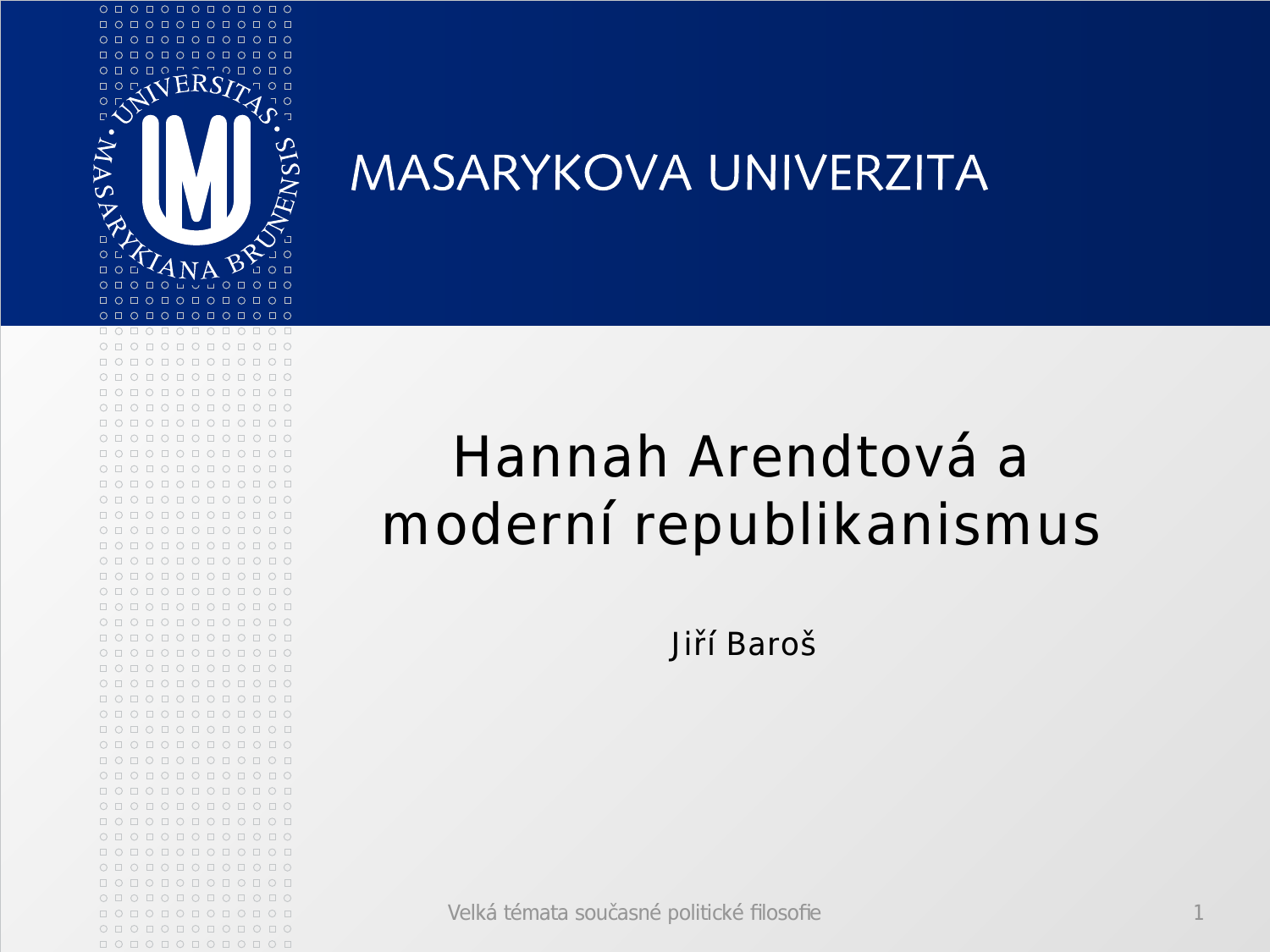

# Hannah Arendtová a moderní republikanismus Jiří Baroš
Velká témata současné politické filosofie
1